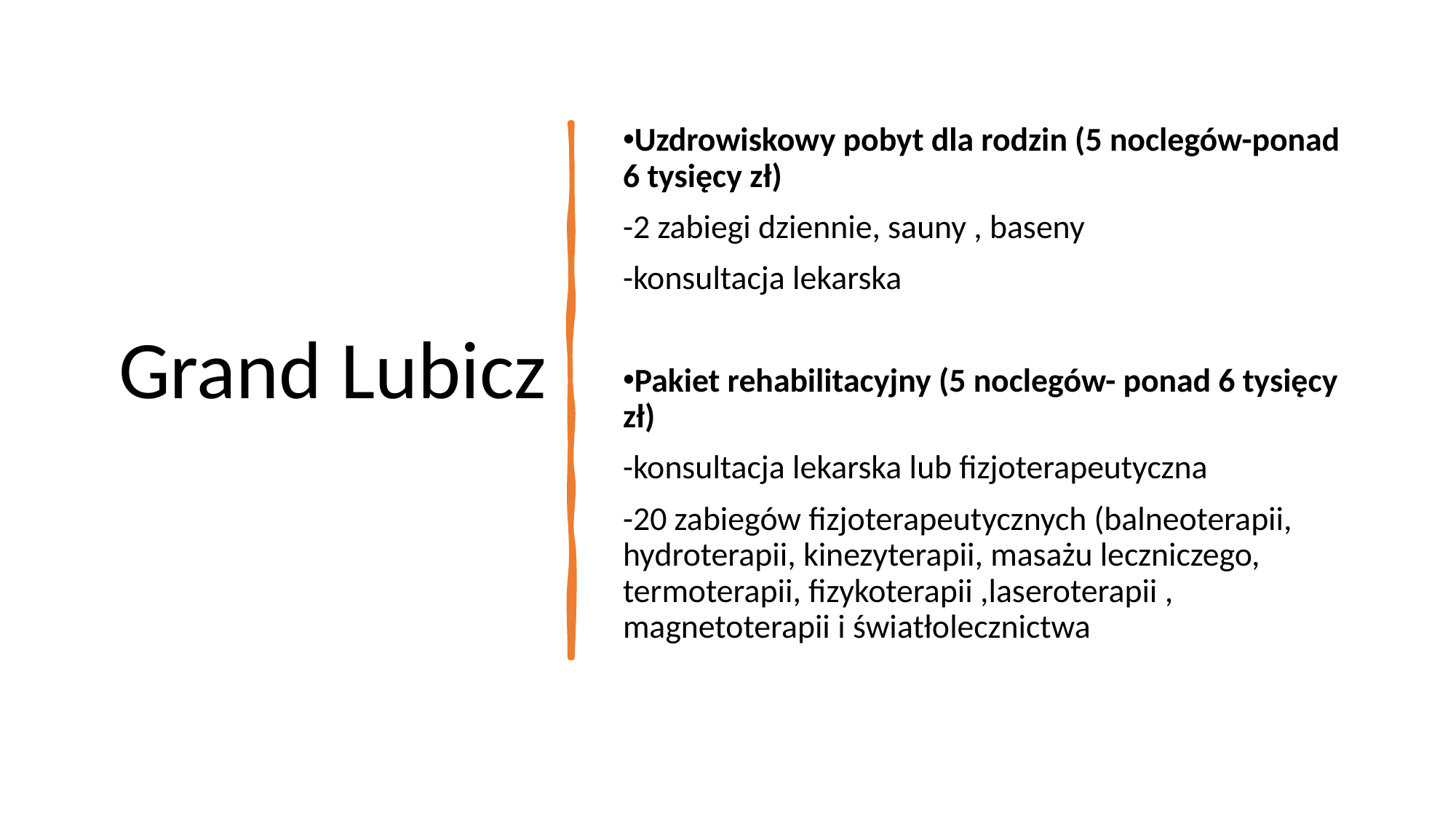

# Grand Lubicz
Uzdrowiskowy pobyt dla rodzin (5 noclegów-ponad 6 tysięcy zł)
-2 zabiegi dziennie, sauny , baseny
-konsultacja lekarska

Pakiet rehabilitacyjny (5 noclegów- ponad 6 tysięcy zł)
-konsultacja lekarska lub fizjoterapeutyczna
-20 zabiegów fizjoterapeutycznych (balneoterapii, hydroterapii, kinezyterapii, masażu leczniczego, termoterapii, fizykoterapii ,laseroterapii , magnetoterapii i światłolecznictwa